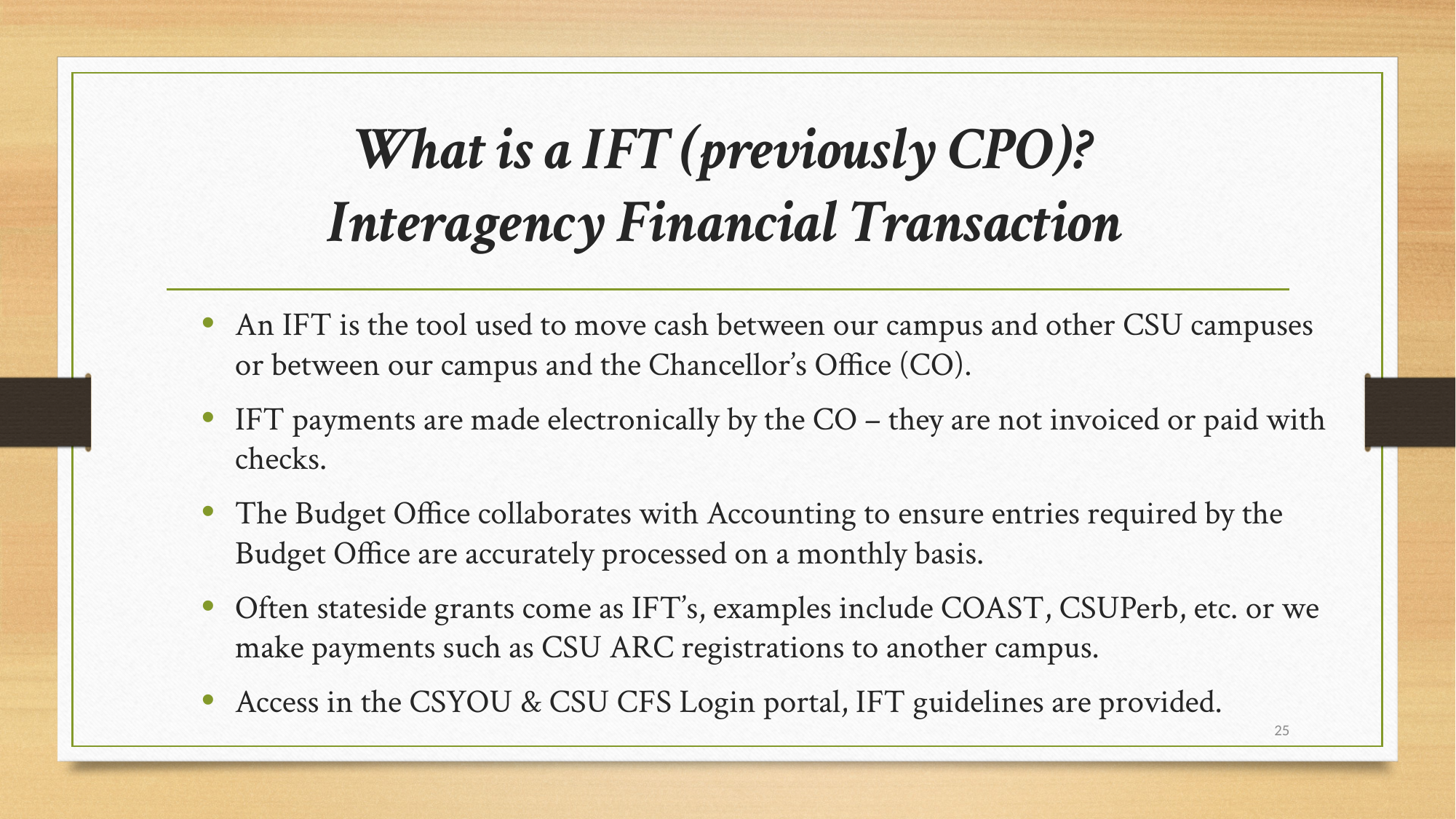

# What is a IFT (previously CPO)? Interagency Financial Transaction
An IFT is the tool used to move cash between our campus and other CSU campuses or between our campus and the Chancellor’s Office (CO).
IFT payments are made electronically by the CO – they are not invoiced or paid with checks.
The Budget Office collaborates with Accounting to ensure entries required by the Budget Office are accurately processed on a monthly basis.
Often stateside grants come as IFT’s, examples include COAST, CSUPerb, etc. or we make payments such as CSU ARC registrations to another campus.
Access in the CSYOU & CSU CFS Login portal, IFT guidelines are provided.

25